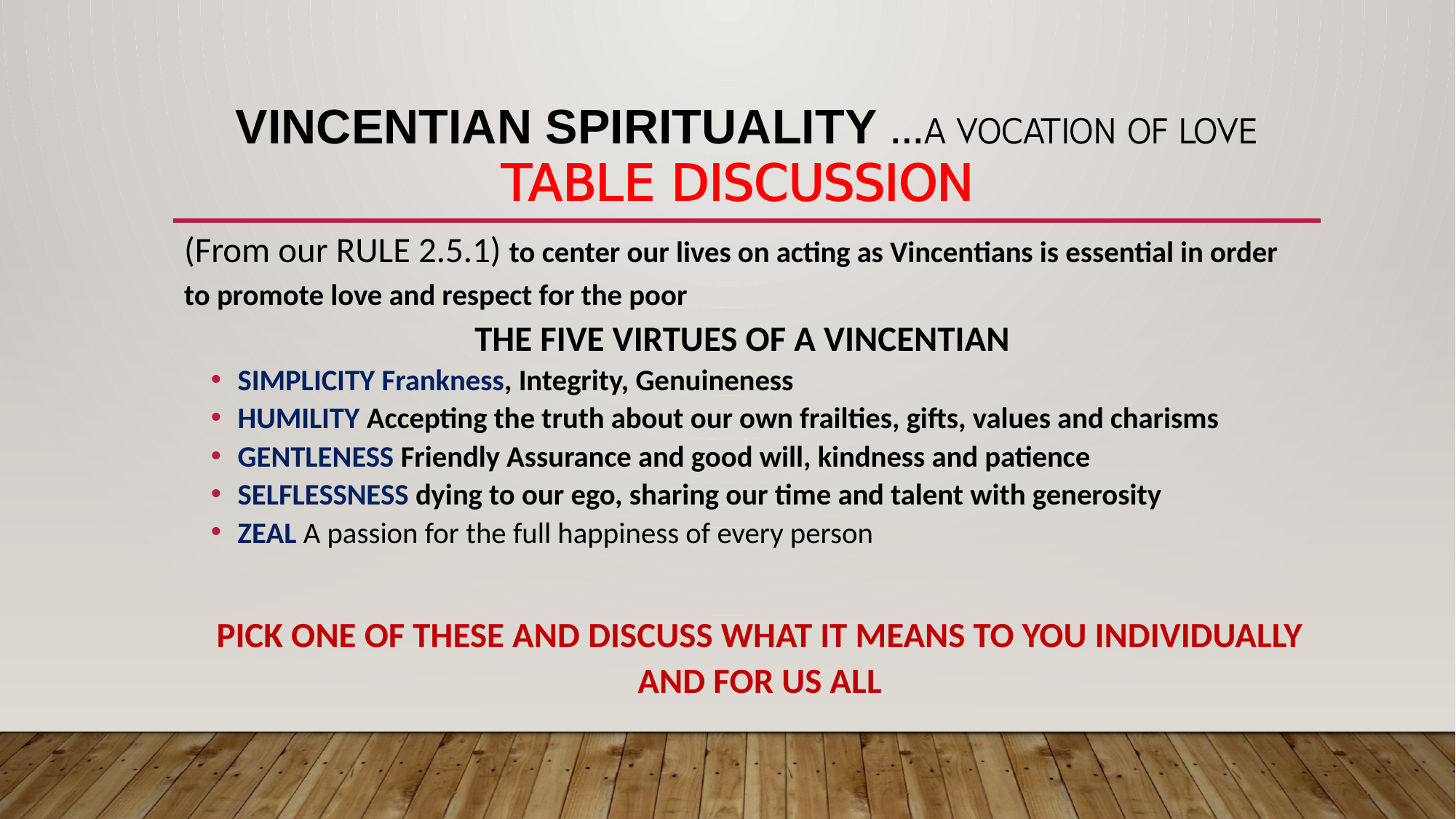

# VINCENTIAN SPIRITUALITY …A VOCATION OF LOVE TABLE DISCUSSION
(From our RULE 2.5.1) to center our lives on acting as Vincentians is essential in order to promote love and respect for the poor
THE FIVE VIRTUES OF A VINCENTIAN
SIMPLICITY Frankness, Integrity, Genuineness
HUMILITY Accepting the truth about our own frailties, gifts, values and charisms
GENTLENESS Friendly Assurance and good will, kindness and patience
SELFLESSNESS dying to our ego, sharing our time and talent with generosity
ZEAL A passion for the full happiness of every person

PICK ONE OF THESE AND DISCUSS WHAT IT MEANS TO YOU INDIVIDUALLY AND FOR US ALL